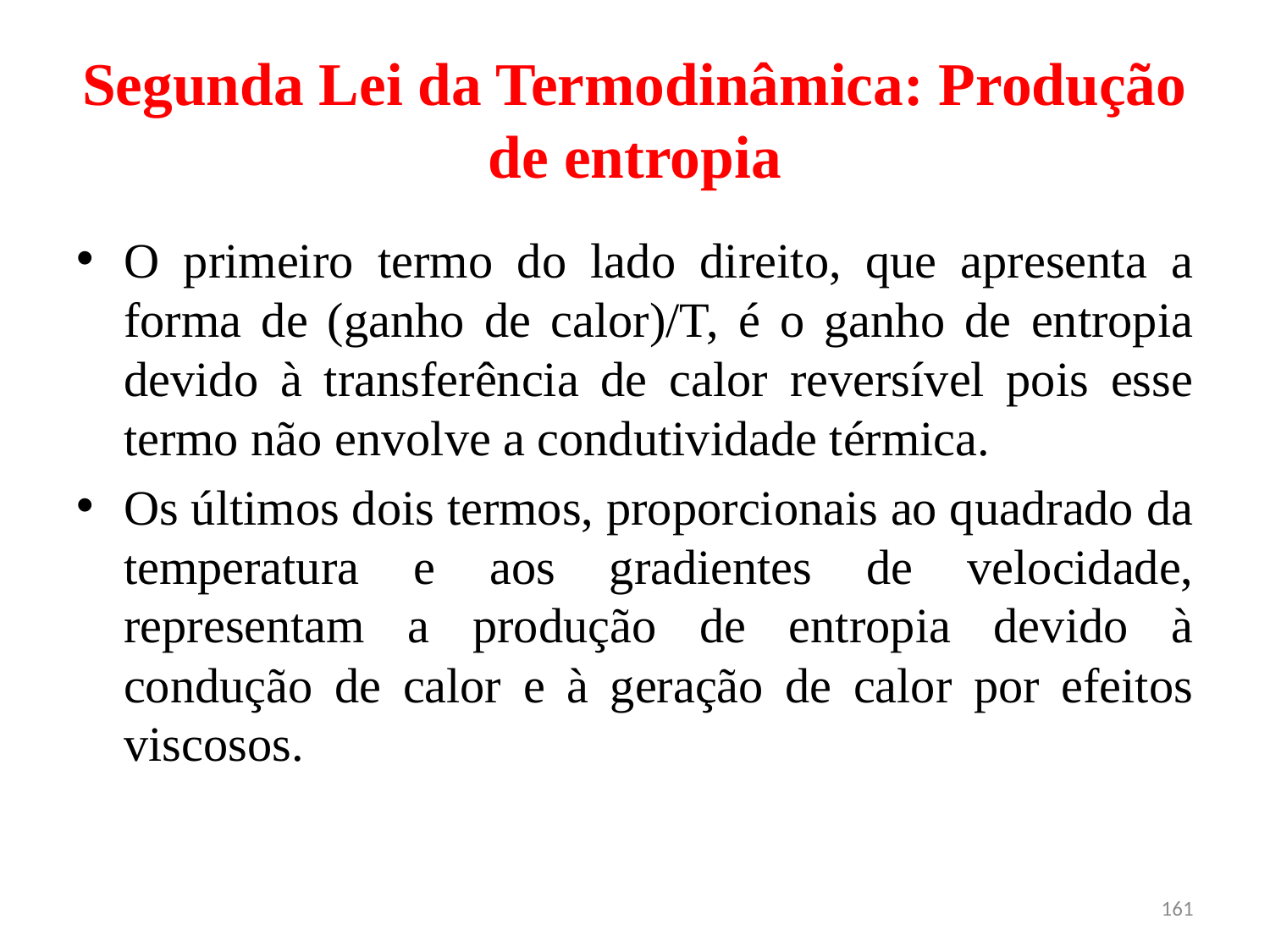

# Segunda Lei da Termodinâmica: Produção de entropia
O primeiro termo do lado direito, que apresenta a forma de (ganho de calor)/T, é o ganho de entropia devido à transferência de calor reversível pois esse termo não envolve a condutividade térmica.
Os últimos dois termos, proporcionais ao quadrado da temperatura e aos gradientes de velocidade, representam a produção de entropia devido à condução de calor e à geração de calor por efeitos viscosos.
161